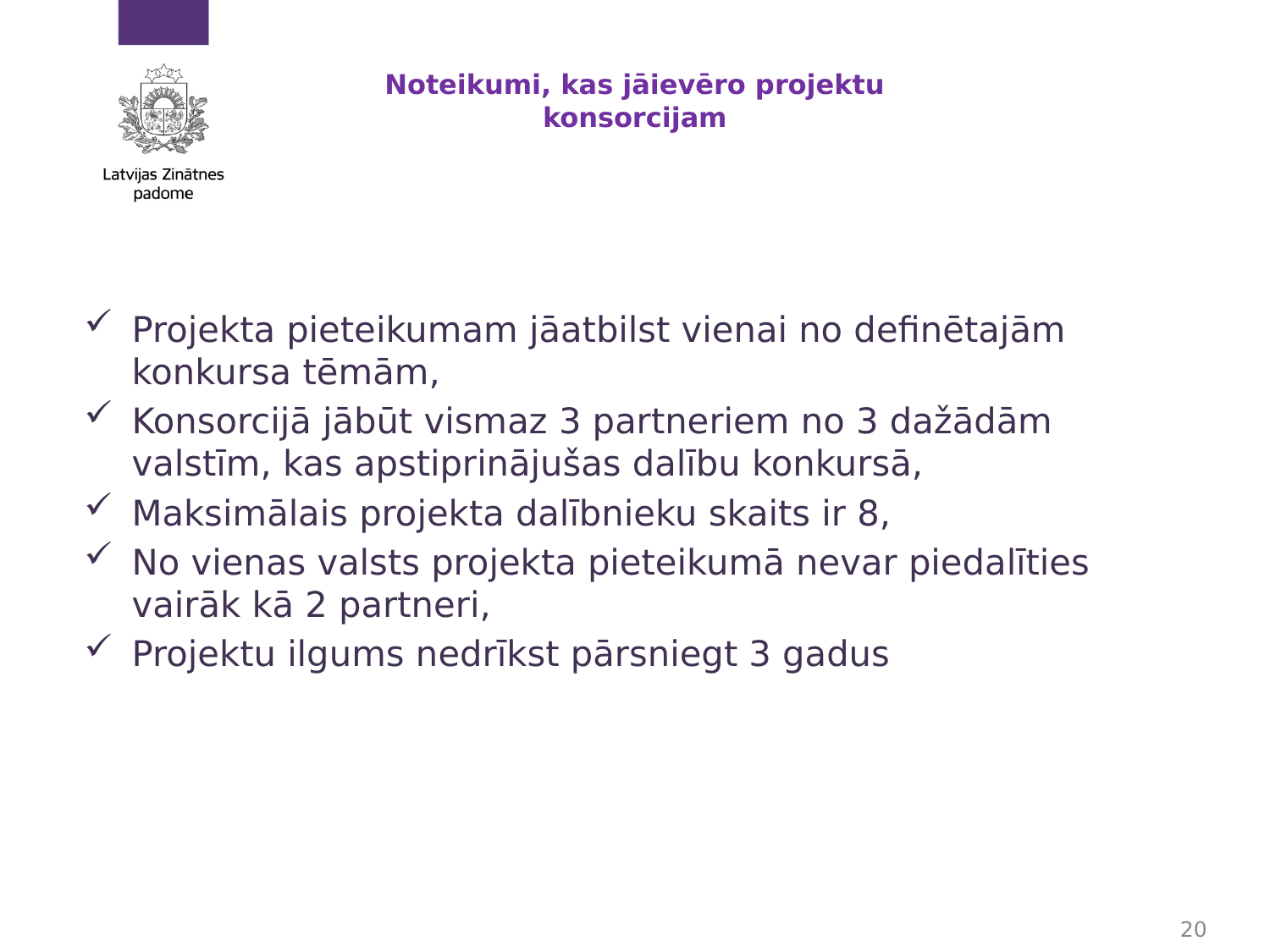

# Noteikumi, kas jāievēro projektu konsorcijam
Projekta pieteikumam jāatbilst vienai no definētajām konkursa tēmām,
Konsorcijā jābūt vismaz 3 partneriem no 3 dažādām valstīm, kas apstiprinājušas dalību konkursā,
Maksimālais projekta dalībnieku skaits ir 8,
No vienas valsts projekta pieteikumā nevar piedalīties vairāk kā 2 partneri,
Projektu ilgums nedrīkst pārsniegt 3 gadus

20